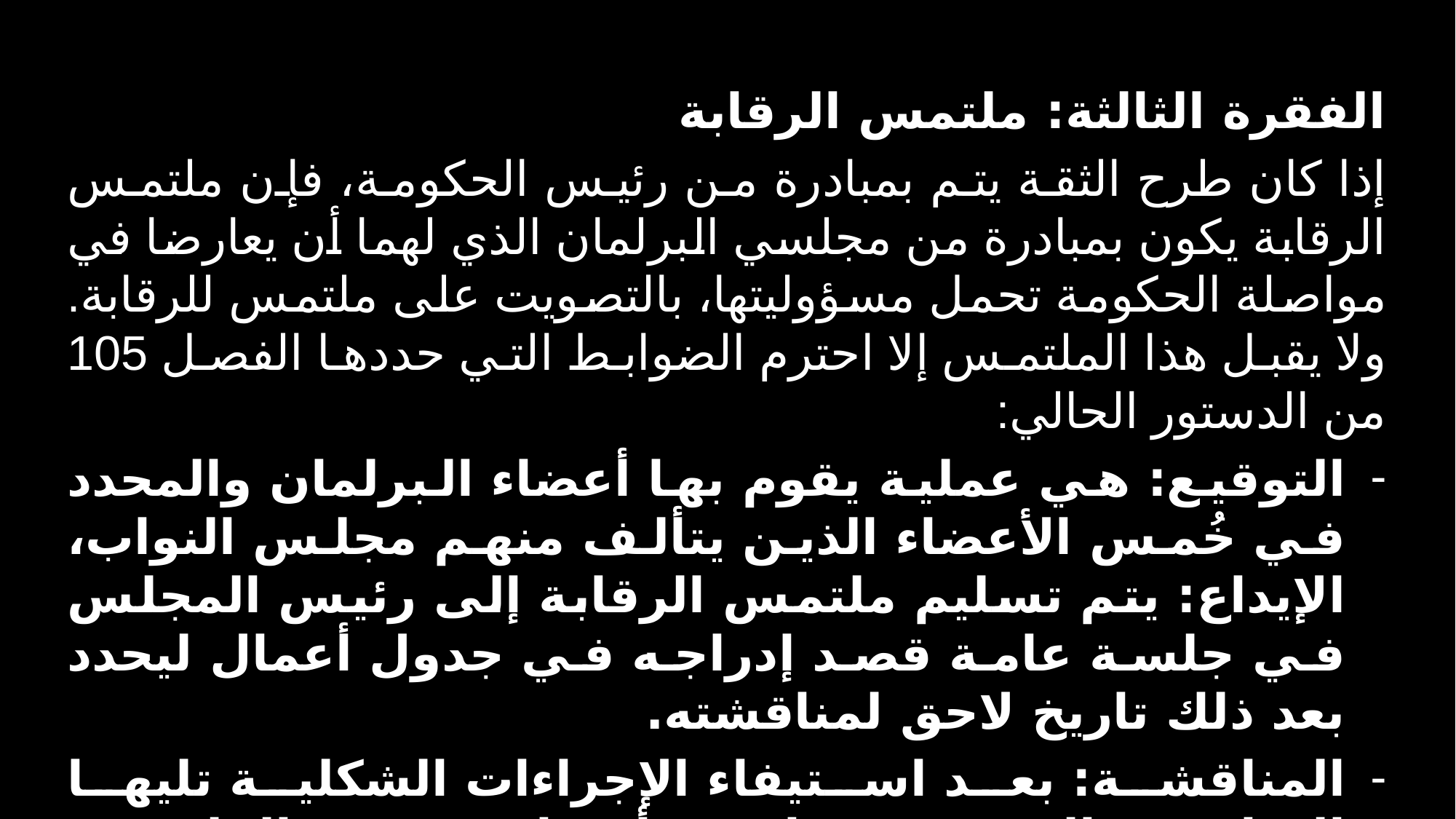

الفقرة الثالثة: ملتمس الرقابة
إذا كان طرح الثقة يتم بمبادرة من رئيس الحكومة، فإن ملتمس الرقابة يكون بمبادرة من مجلسي البرلمان الذي لهما أن يعارضا في مواصلة الحكومة تحمل مسؤوليتها، بالتصويت على ملتمس للرقابة. ولا يقبل هذا الملتمس إلا احترم الضوابط التي حددها الفصل 105 من الدستور الحالي:
التوقيع: هي عملية يقوم بها أعضاء البرلمان والمحدد في خُمس الأعضاء الذين يتألف منهم مجلس النواب، الإيداع: يتم تسليم ملتمس الرقابة إلى رئيس المجلس في جلسة عامة قصد إدراجه في جدول أعمال ليحدد بعد ذلك تاريخ لاحق لمناقشته.
المناقشة: بعد استيفاء الإجراءات الشكلية تليها المناقشة التي تتم ما بين أعضاء موقعي الملتمس والحكومة وممثلي الفرق والمجموعات النيابية والنواب غير المنتسبين وفق قاعدة التمثل النسبي، وذلك من أجل تبرير المواقف أولا ولتنوير الرأي العام حول أسباب التقدم به، ولا يمكن سحب الملتمس خلال بدء المناقشة من طرف المجلس .